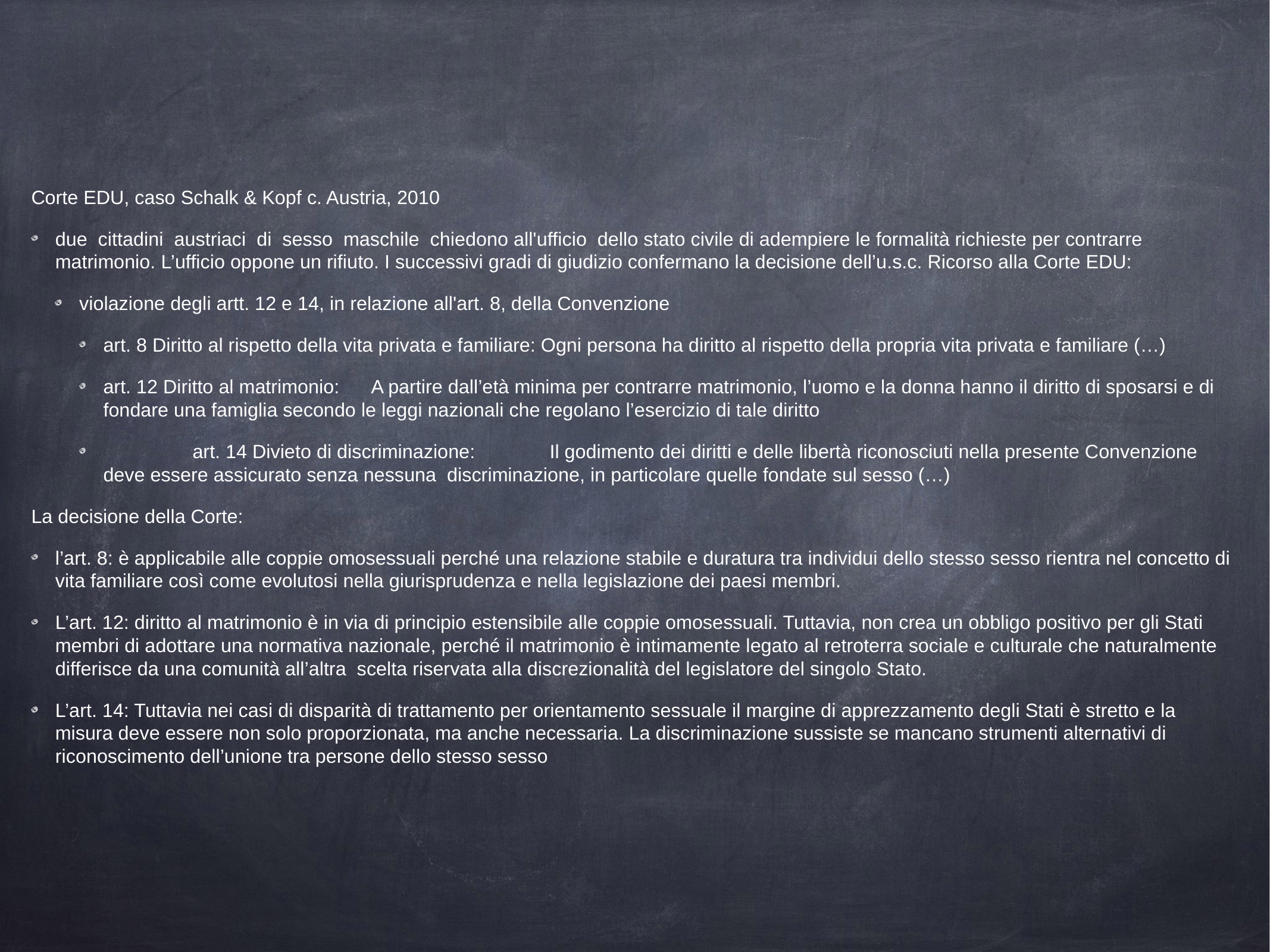

Corte EDU, caso Schalk & Kopf c. Austria, 2010
due  cittadini  austriaci  di  sesso  maschile  chiedono all'ufficio  dello stato civile di adempiere le formalità richieste per contrarre matrimonio. L’ufficio oppone un rifiuto. I successivi gradi di giudizio confermano la decisione dell’u.s.c. Ricorso alla Corte EDU:
violazione degli artt. 12 e 14, in relazione all'art. 8, della Convenzione
art. 8 Diritto al rispetto della vita privata e familiare: Ogni persona ha diritto al rispetto della propria vita privata e familiare (…)
art. 12 Diritto al matrimonio:	A partire dall’età minima per contrarre matrimonio, l’uomo e la donna hanno il diritto di sposarsi e di fondare una famiglia secondo le leggi nazionali che regolano l’esercizio di tale diritto
	art. 14 Divieto di discriminazione:	Il godimento dei diritti e delle libertà riconosciuti nella presente Convenzione deve essere assicurato senza nessuna  discriminazione, in particolare quelle fondate sul sesso (…)
La decisione della Corte:
l’art. 8: è applicabile alle coppie omosessuali perché una relazione stabile e duratura tra individui dello stesso sesso rientra nel concetto di vita familiare così come evolutosi nella giurisprudenza e nella legislazione dei paesi membri.
L’art. 12: diritto al matrimonio è in via di principio estensibile alle coppie omosessuali. Tuttavia, non crea un obbligo positivo per gli Stati membri di adottare una normativa nazionale, perché il matrimonio è intimamente legato al retroterra sociale e culturale che naturalmente differisce da una comunità all’altra  scelta riservata alla discrezionalità del legislatore del singolo Stato.
L’art. 14: Tuttavia nei casi di disparità di trattamento per orientamento sessuale il margine di apprezzamento degli Stati è stretto e la misura deve essere non solo proporzionata, ma anche necessaria. La discriminazione sussiste se mancano strumenti alternativi di riconoscimento dell’unione tra persone dello stesso sesso